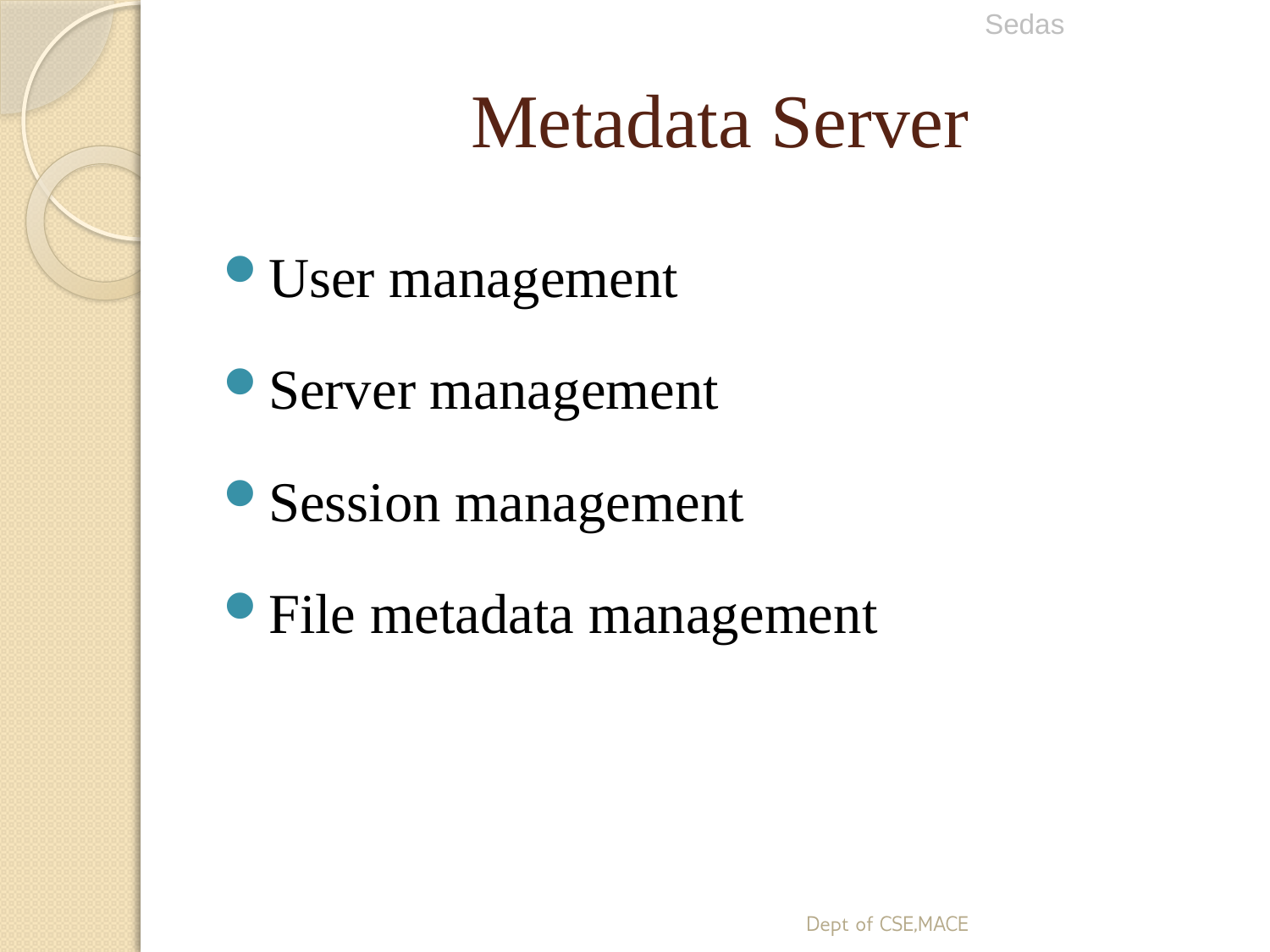

Sedas

# Metadata Server
User management
Server management
Session management
File metadata management

Dept of CSE,MACE